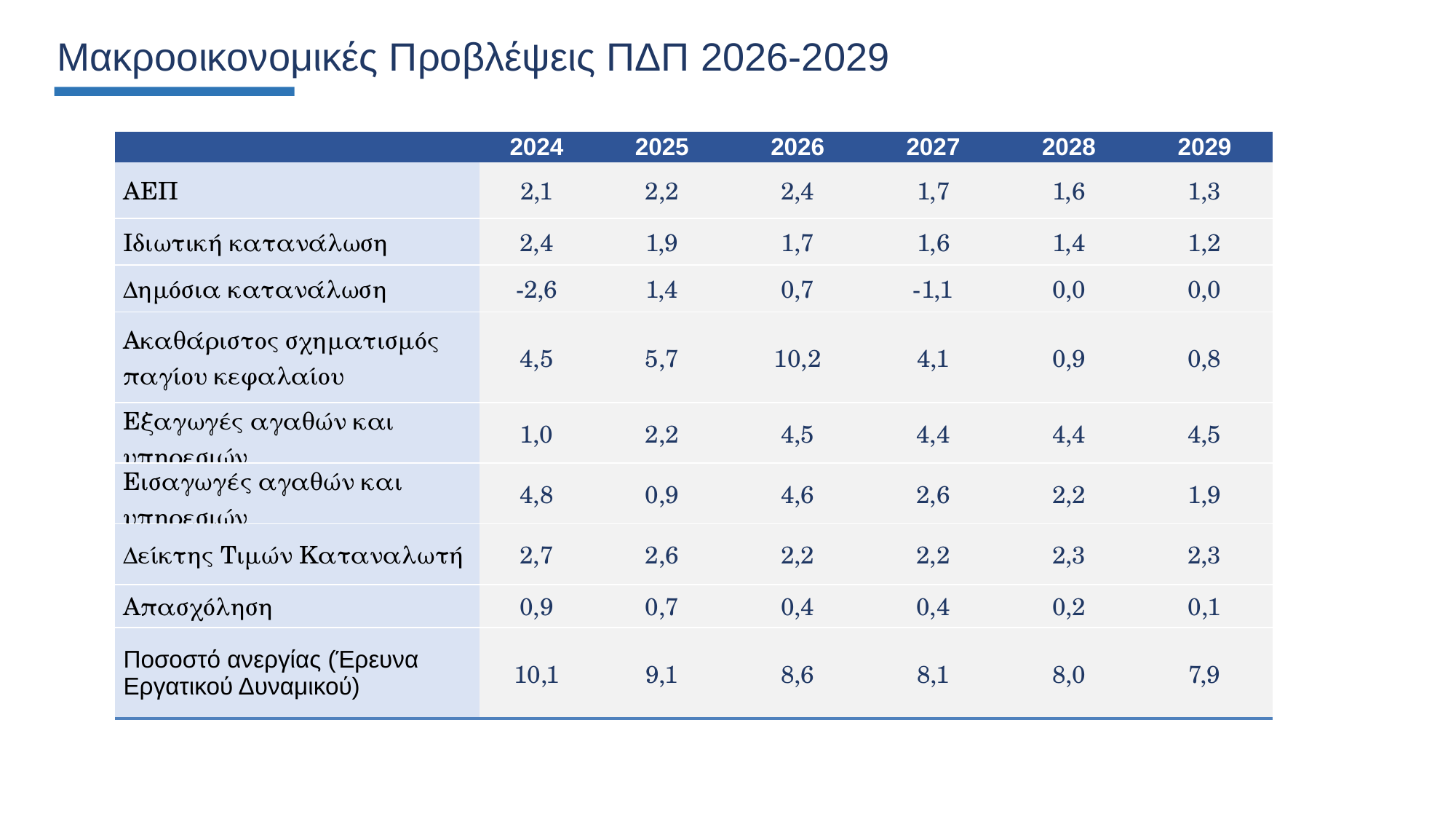

Μακροοικονομικές Προβλέψεις ΠΔΠ 2026-2029

|  | 2024 | 2025 | 2026 | 2027 | 2028 | 2029 |
| --- | --- | --- | --- | --- | --- | --- |
| ΑΕΠ | 2,1 | 2,2 | 2,4 | 1,7 | 1,6 | 1,3 |
| Ιδιωτική κατανάλωση | 2,4 | 1,9 | 1,7 | 1,6 | 1,4 | 1,2 |
| Δημόσια κατανάλωση | -2,6 | 1,4 | 0,7 | -1,1 | 0,0 | 0,0 |
| Ακαθάριστος σχηματισμός παγίου κεφαλαίου | 4,5 | 5,7 | 10,2 | 4,1 | 0,9 | 0,8 |
| Εξαγωγές αγαθών και υπηρεσιών | 1,0 | 2,2 | 4,5 | 4,4 | 4,4 | 4,5 |
| Εισαγωγές αγαθών και υπηρεσιών | 4,8 | 0,9 | 4,6 | 2,6 | 2,2 | 1,9 |
| Δείκτης Τιμών Καταναλωτή | 2,7 | 2,6 | 2,2 | 2,2 | 2,3 | 2,3 |
| Απασχόληση | 0,9 | 0,7 | 0,4 | 0,4 | 0,2 | 0,1 |
| Ποσοστό ανεργίας (Έρευνα Εργατικού Δυναμικού) | 10,1 | 9,1 | 8,6 | 8,1 | 8,0 | 7,9 |